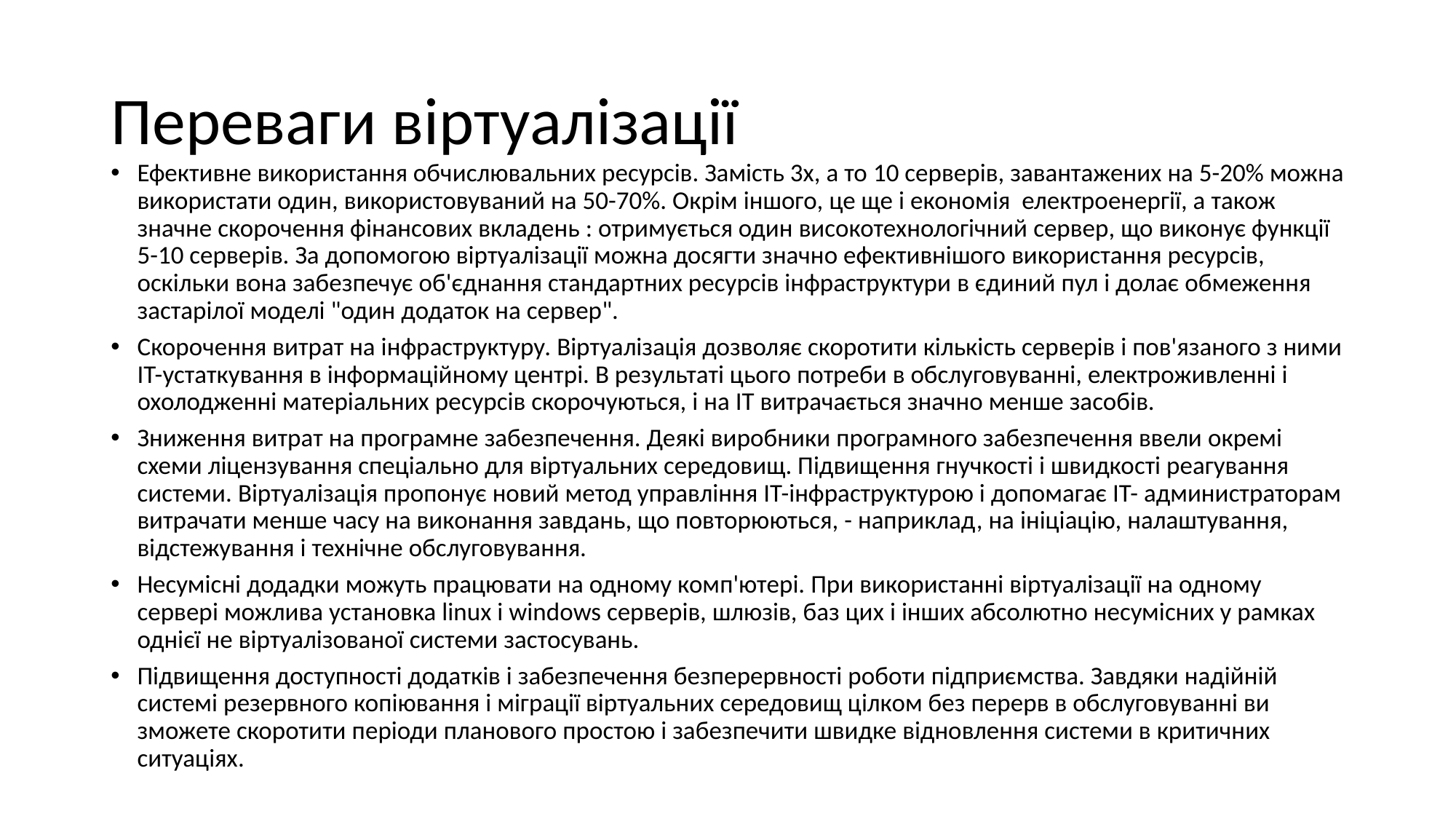

# Переваги віртуалізації
Ефективне використання обчислювальних ресурсів. Замість 3х, а то 10 серверів, завантажених на 5-20% можна використати один, використовуваний на 50-70%. Окрім іншого, це ще і економія  електроенергії, а також значне скорочення фінансових вкладень : отримується один високотехнологічний сервер, що виконує функції 5-10 серверів. За допомогою віртуалізації можна досягти значно ефективнішого використання ресурсів, оскільки вона забезпечує об'єднання стандартних ресурсів інфраструктури в єдиний пул і долає обмеження застарілої моделі "один додаток на сервер".
Скорочення витрат на інфраструктуру. Віртуалізація дозволяє скоротити кількість серверів і пов'язаного з ними ІТ-устаткування в інформаційному центрі. В результаті цього потреби в обслуговуванні, електроживленні і охолодженні матеріальних ресурсів скорочуються, і на ІТ витрачається значно менше засобів.
Зниження витрат на програмне забезпечення. Деякі виробники програмного забезпечення ввели окремі схеми ліцензування спеціально для віртуальних середовищ. Підвищення гнучкості і швидкості реагування системи. Віртуалізація пропонує новий метод управління ІТ-інфраструктурою і допомагає ІТ- администраторам витрачати менше часу на виконання завдань, що повторюються, - наприклад, на ініціацію, налаштування, відстежування і технічне обслуговування.
Несумісні додадки можуть працювати на одному комп'ютері. При використанні віртуалізації на одному сервері можлива установка linux і windows серверів, шлюзів, баз цих і інших абсолютно несумісних у рамках однієї не віртуалізованої системи застосувань.
Підвищення доступності додатків і забезпечення безперервності роботи підприємства. Завдяки надійній системі резервного копіювання і міграції віртуальних середовищ цілком без перерв в обслуговуванні ви зможете скоротити періоди планового простою і забезпечити швидке відновлення системи в критичних ситуаціях.